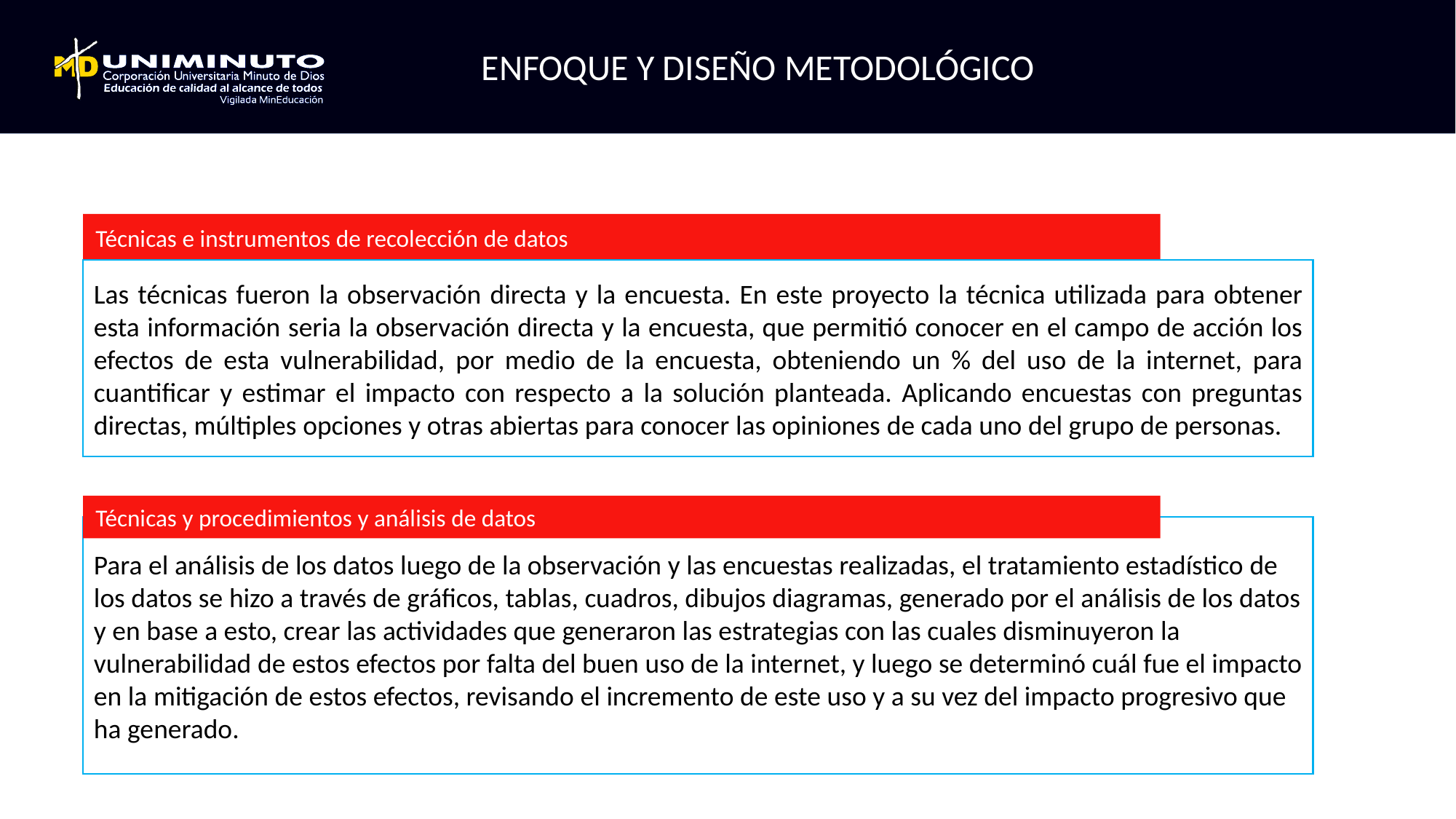

# ENFOQUE Y DISEÑO METODOLÓGICO
Técnicas e instrumentos de recolección de datos
Las técnicas fueron la observación directa y la encuesta. En este proyecto la técnica utilizada para obtener esta información seria la observación directa y la encuesta, que permitió conocer en el campo de acción los efectos de esta vulnerabilidad, por medio de la encuesta, obteniendo un % del uso de la internet, para cuantificar y estimar el impacto con respecto a la solución planteada. Aplicando encuestas con preguntas directas, múltiples opciones y otras abiertas para conocer las opiniones de cada uno del grupo de personas.
Técnicas y procedimientos y análisis de datos
Para el análisis de los datos luego de la observación y las encuestas realizadas, el tratamiento estadístico de los datos se hizo a través de gráficos, tablas, cuadros, dibujos diagramas, generado por el análisis de los datos y en base a esto, crear las actividades que generaron las estrategias con las cuales disminuyeron la vulnerabilidad de estos efectos por falta del buen uso de la internet, y luego se determinó cuál fue el impacto en la mitigación de estos efectos, revisando el incremento de este uso y a su vez del impacto progresivo que ha generado.